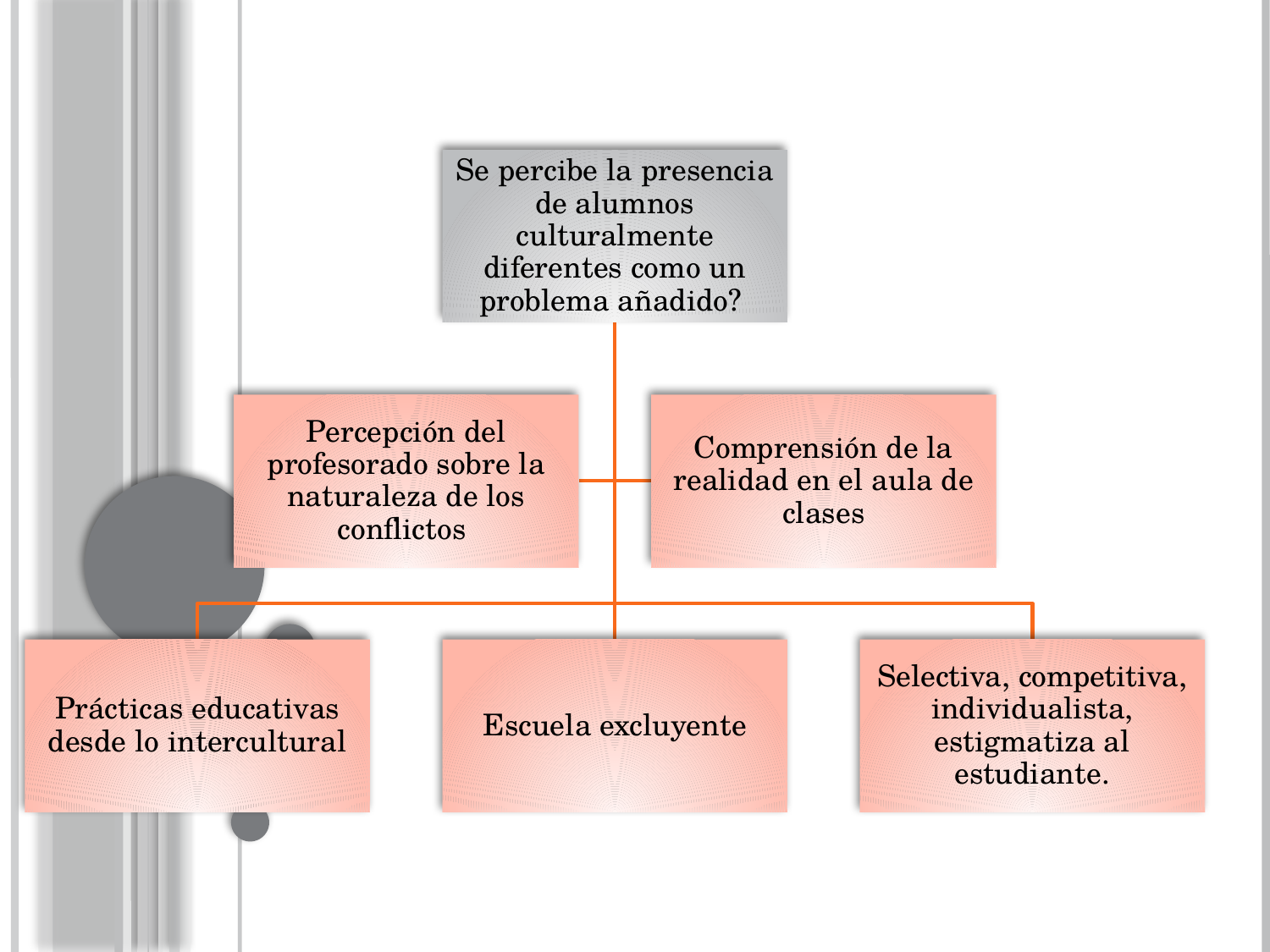

Se percibe la presencia de alumnos culturalmente diferentes como un problema añadido?
Prácticas educativas desde lo intercultural
Escuela excluyente
Selectiva, competitiva, individualista, estigmatiza al estudiante.
Percepción del profesorado sobre la naturaleza de los conflictos
Comprensión de la realidad en el aula de clases